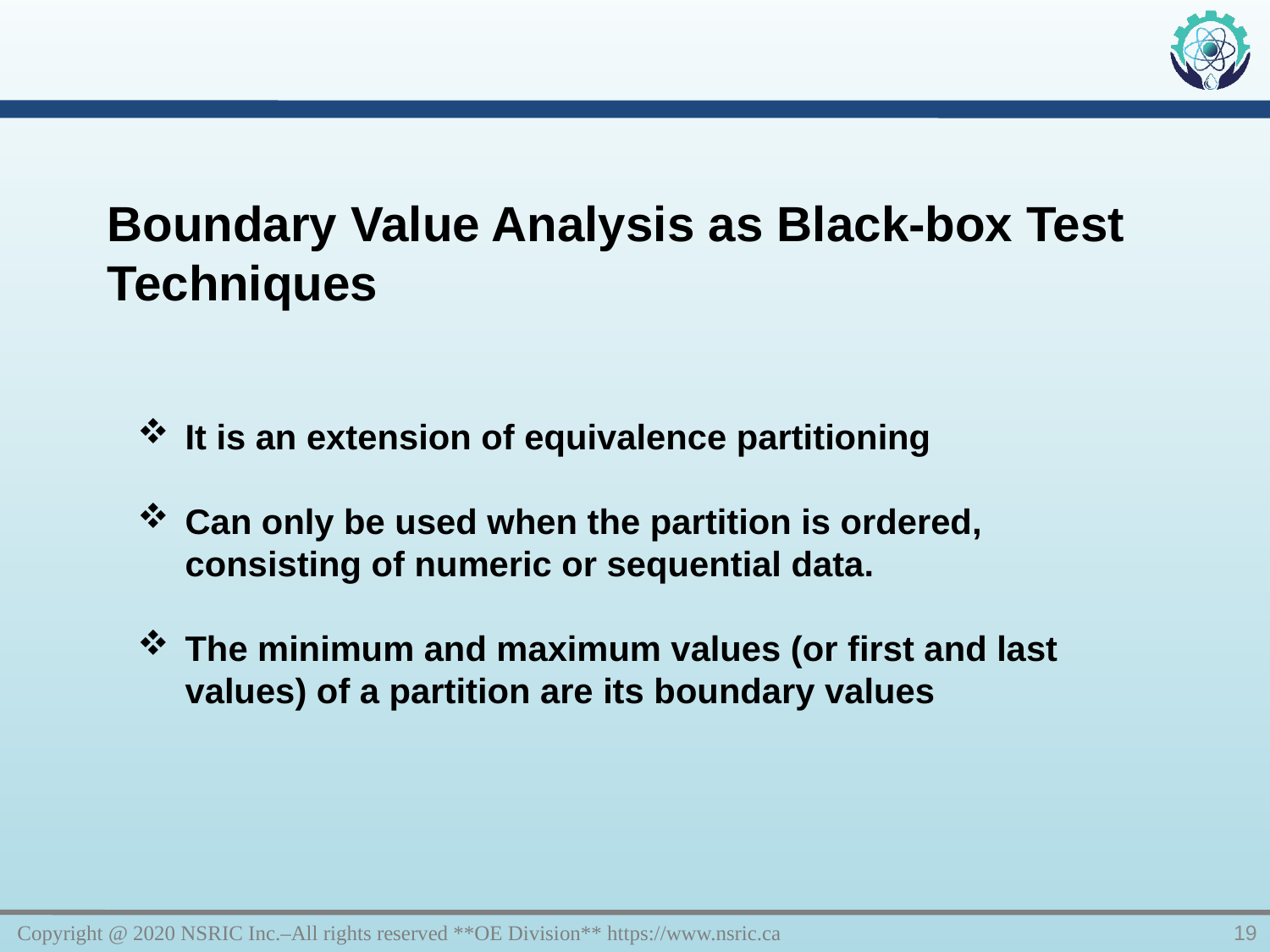

Boundary Value Analysis as Black-box Test Techniques

It is an extension of equivalence partitioning

Can only be used when the partition is ordered, consisting of numeric or sequential data.

The minimum and maximum values (or first and last values) of a partition are its boundary values
Copyright @ 2020 NSRIC Inc.–All rights reserved **OE Division** https://www.nsric.ca
19